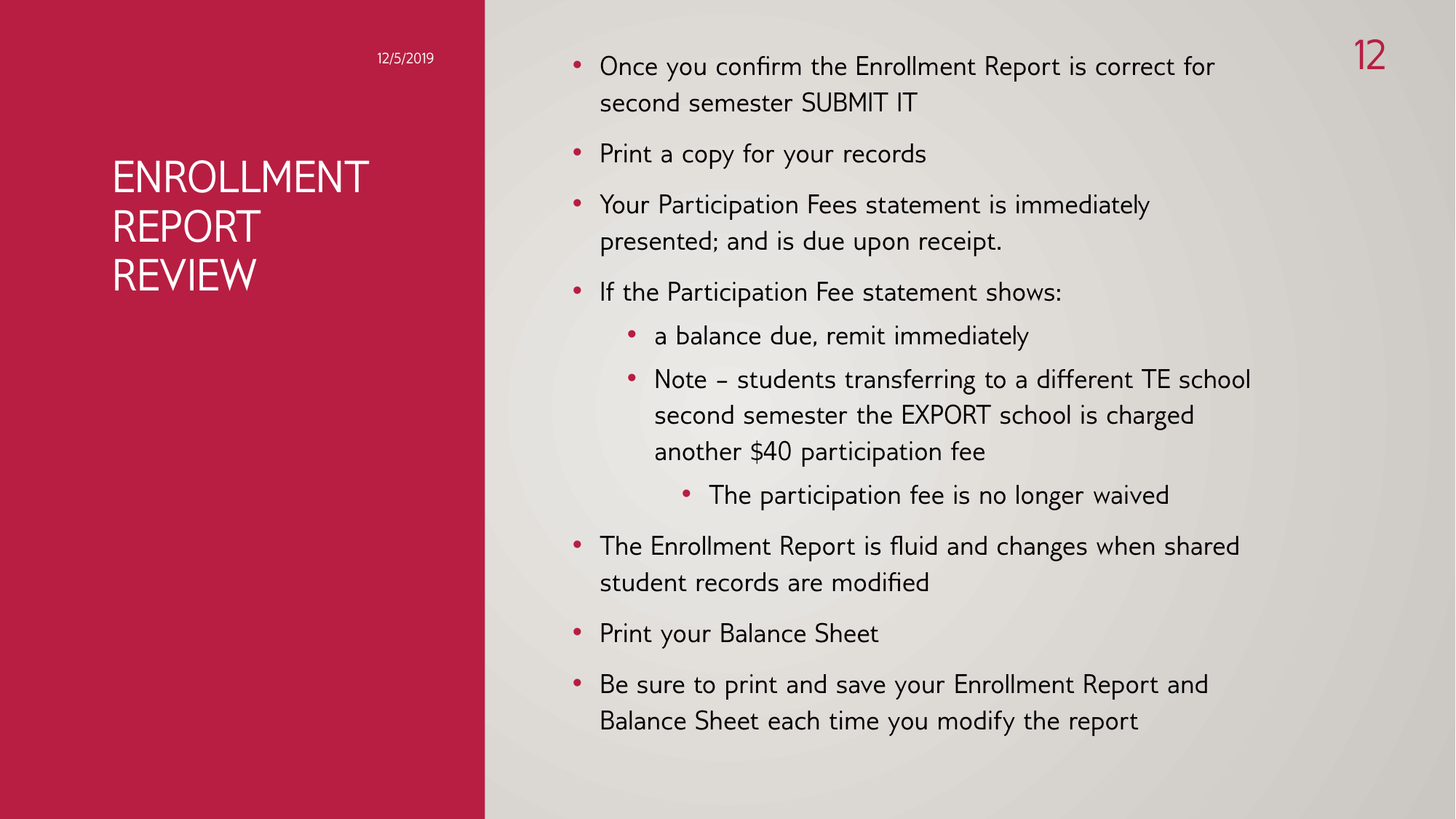

12
12/5/2019
Once you confirm the Enrollment Report is correct for second semester SUBMIT IT
Print a copy for your records
Your Participation Fees statement is immediately presented; and is due upon receipt.
If the Participation Fee statement shows:
a balance due, remit immediately
Note – students transferring to a different TE school second semester the EXPORT school is charged another $40 participation fee
The participation fee is no longer waived
The Enrollment Report is fluid and changes when shared student records are modified
Print your Balance Sheet
Be sure to print and save your Enrollment Report and Balance Sheet each time you modify the report

# Enrollment Report Review